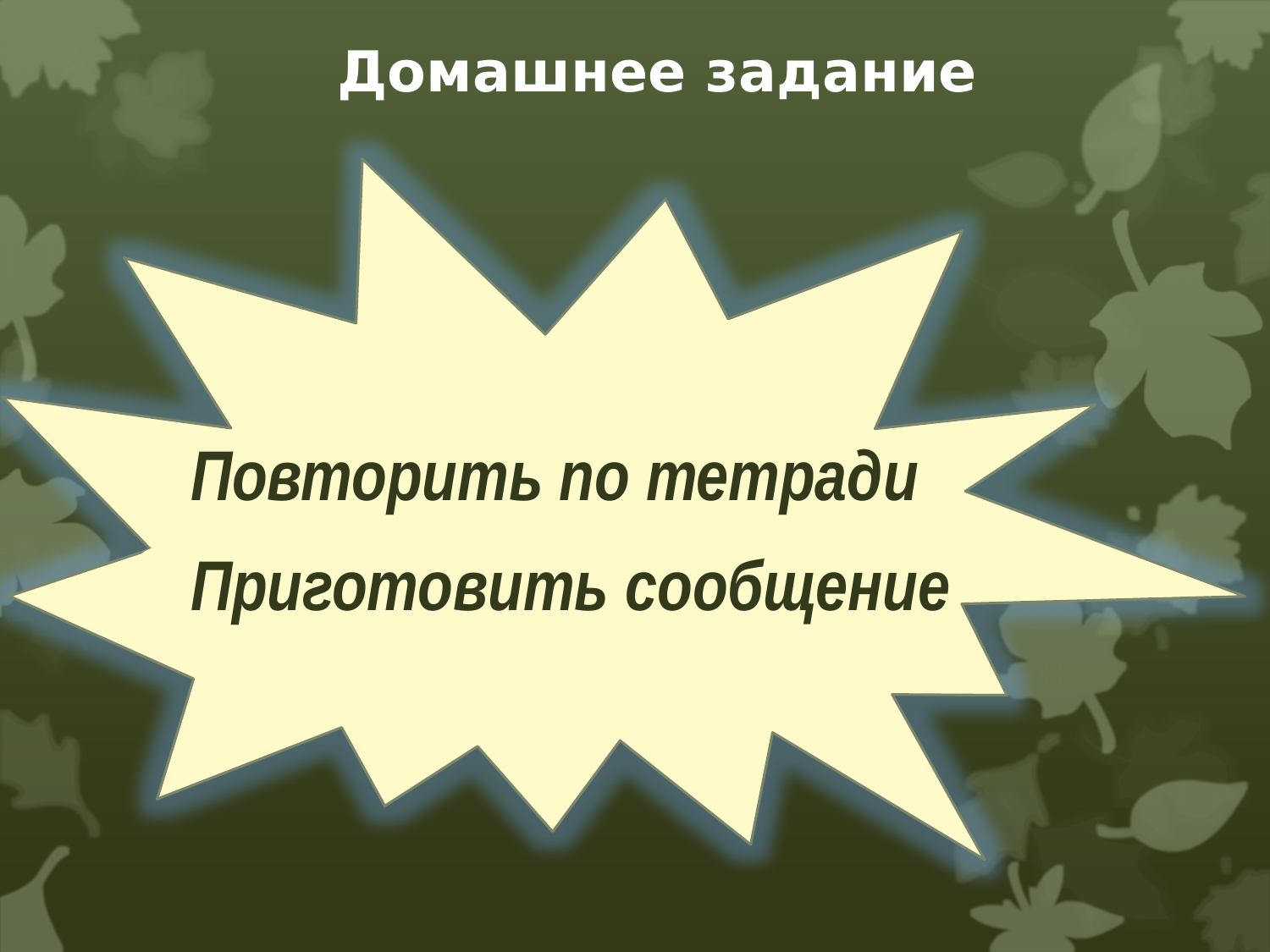

# Домашнее задание

Повторить по тетради
Приготовить сообщение